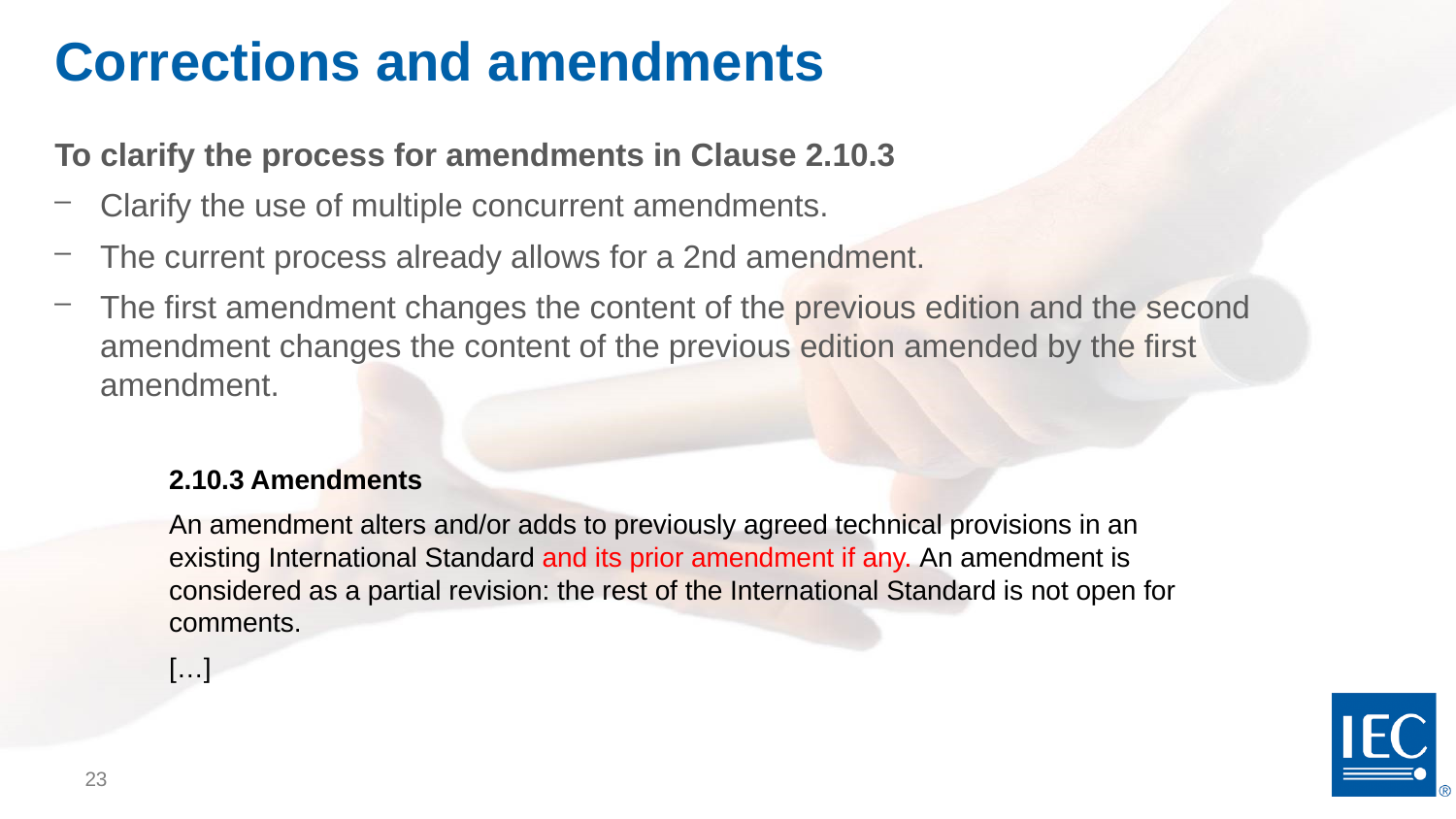

# Corrections and amendments
To clarify the process for amendments in Clause 2.10.3
Clarify the use of multiple concurrent amendments.
The current process already allows for a 2nd amendment.
The first amendment changes the content of the previous edition and the second amendment changes the content of the previous edition amended by the first amendment.
2.10.3 Amendments
An amendment alters and/or adds to previously agreed technical provisions in an existing International Standard and its prior amendment if any. An amendment is considered as a partial revision: the rest of the International Standard is not open for comments.
[…]
23